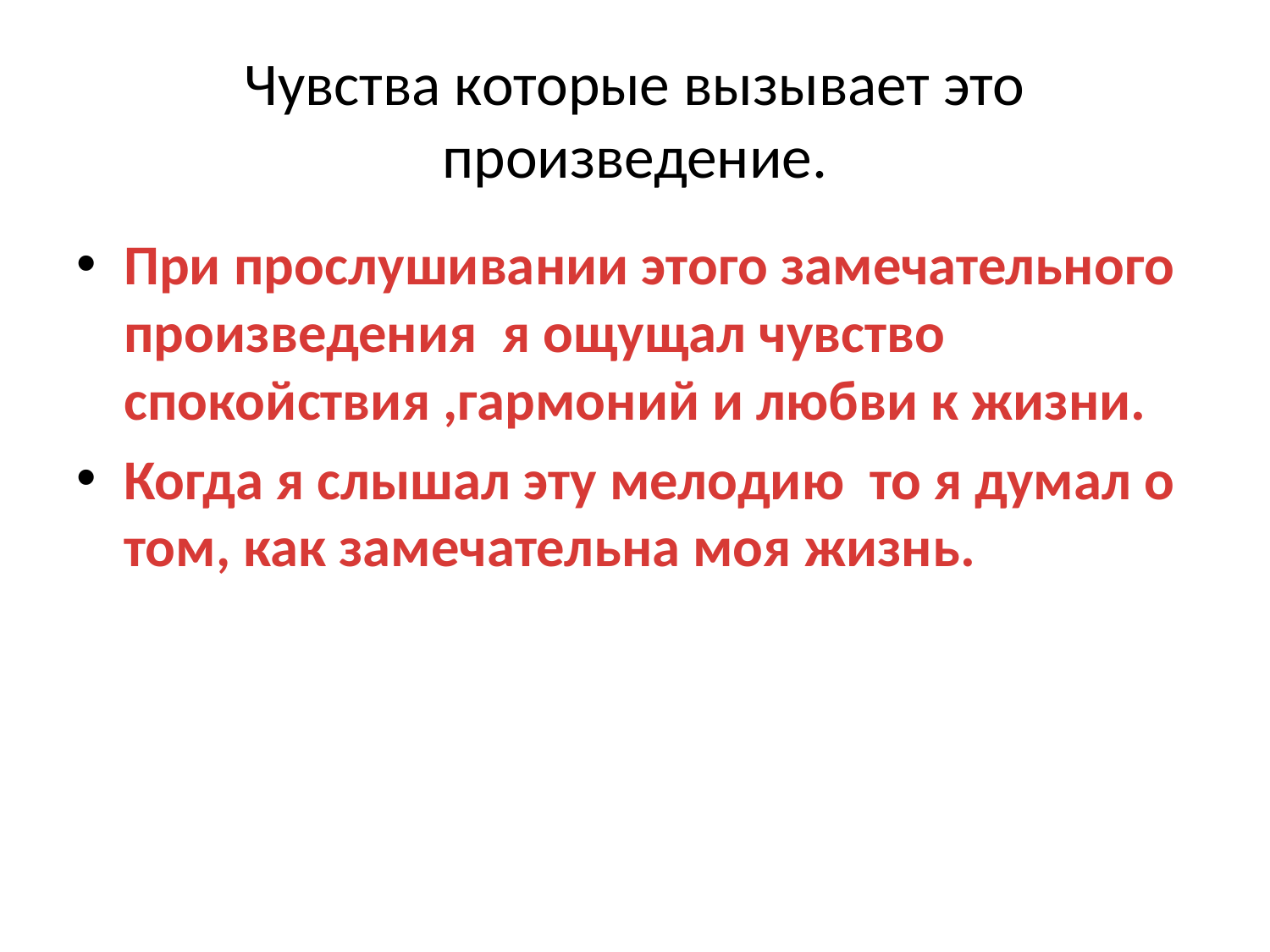

# Чувства которые вызывает это произведение.
При прослушивании этого замечательного  произведения  я ощущал чувство  спокойствия ,гармоний и любви к жизни.
Когда я слышал эту мелодию  то я думал о том, как замечательна моя жизнь.